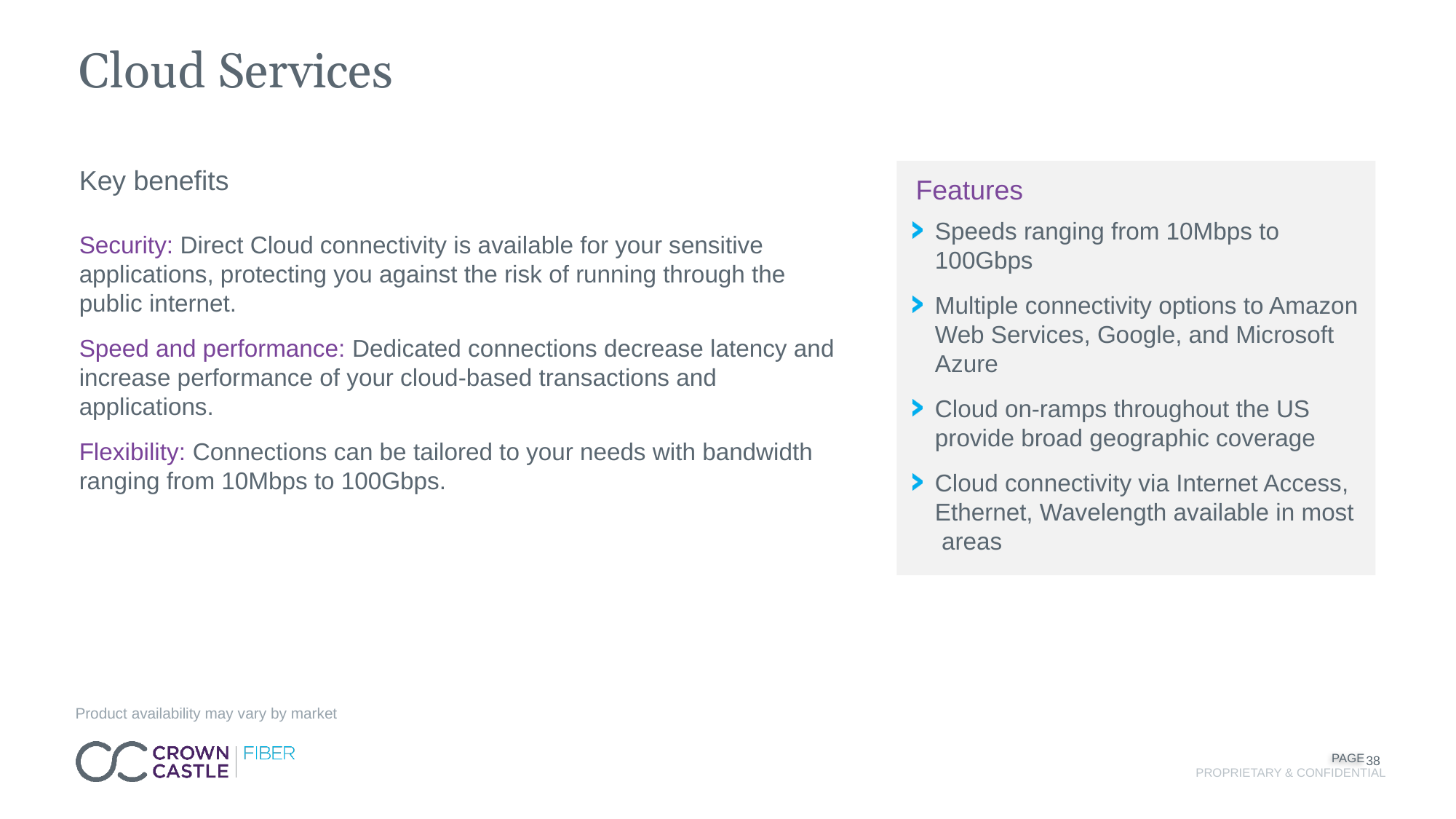

Cloud Services
Key benefits
Speeds ranging from 10Mbps to 100Gbps
Multiple connectivity options to Amazon Web Services, Google, and Microsoft Azure
Cloud on-ramps throughout the US provide broad geographic coverage
Cloud connectivity via Internet Access, Ethernet, Wavelength available in most  areas
Features
Security: Direct Cloud connectivity is available for your sensitive applications, protecting you against the risk of running through the public internet.
Speed and performance: Dedicated connections decrease latency and increase performance of your cloud-based transactions and applications.
Flexibility: Connections can be tailored to your needs with bandwidth ranging from 10Mbps to 100Gbps.